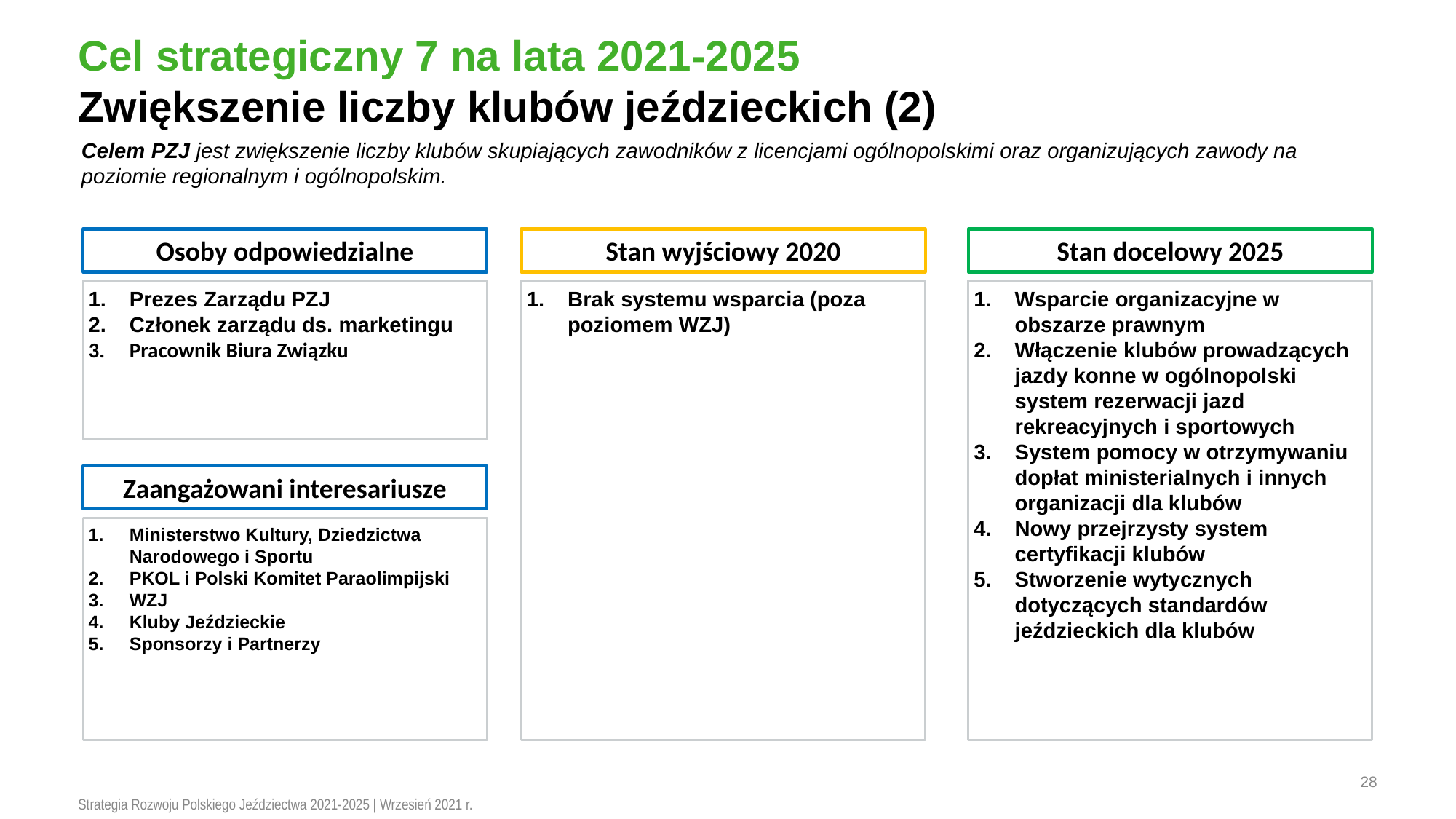

# Cel strategiczny 7 na lata 2021-2025 Zwiększenie liczby klubów jeździeckich (2)
Celem PZJ jest zwiększenie liczby klubów skupiających zawodników z licencjami ogólnopolskimi oraz organizujących zawody na poziomie regionalnym i ogólnopolskim.
Osoby odpowiedzialne

Stan wyjściowy 2020

Stan docelowy 2025

Brak systemu wsparcia (poza poziomem WZJ)

Wsparcie organizacyjne w obszarze prawnym
Włączenie klubów prowadzących jazdy konne w ogólnopolski system rezerwacji jazd rekreacyjnych i sportowych
System pomocy w otrzymywaniu dopłat ministerialnych i innych organizacji dla klubów
Nowy przejrzysty system certyfikacji klubów
Stworzenie wytycznych dotyczących standardów jeździeckich dla klubów

Prezes Zarządu PZJ
Członek zarządu ds. marketingu
Pracownik Biura Związku
Zaangażowani interesariusze

Ministerstwo Kultury, Dziedzictwa Narodowego i Sportu
PKOL i Polski Komitet Paraolimpijski
WZJ
Kluby Jeździeckie
Sponsorzy i Partnerzy

28
Strategia Rozwoju Polskiego Jeździectwa 2021-2025 | Wrzesień 2021 r.